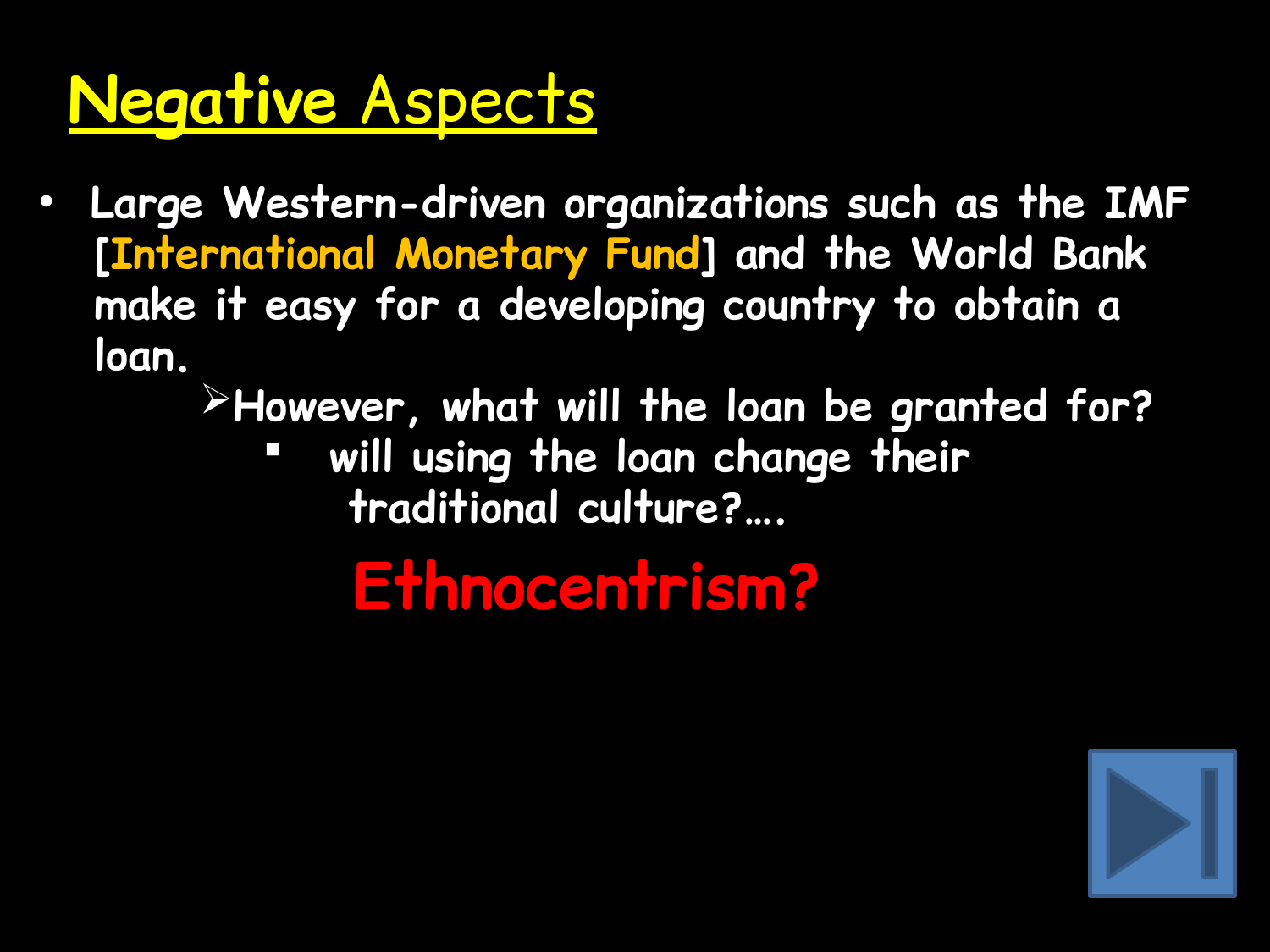

Negative Aspects
  Large Western-driven organizations such as the IMF
   [International Monetary Fund] and the World Bank
   make it easy for a developing country to obtain a
   loan.
However, what will the loan be granted for?
  will using the loan change their
   traditional culture?….
Ethnocentrism?